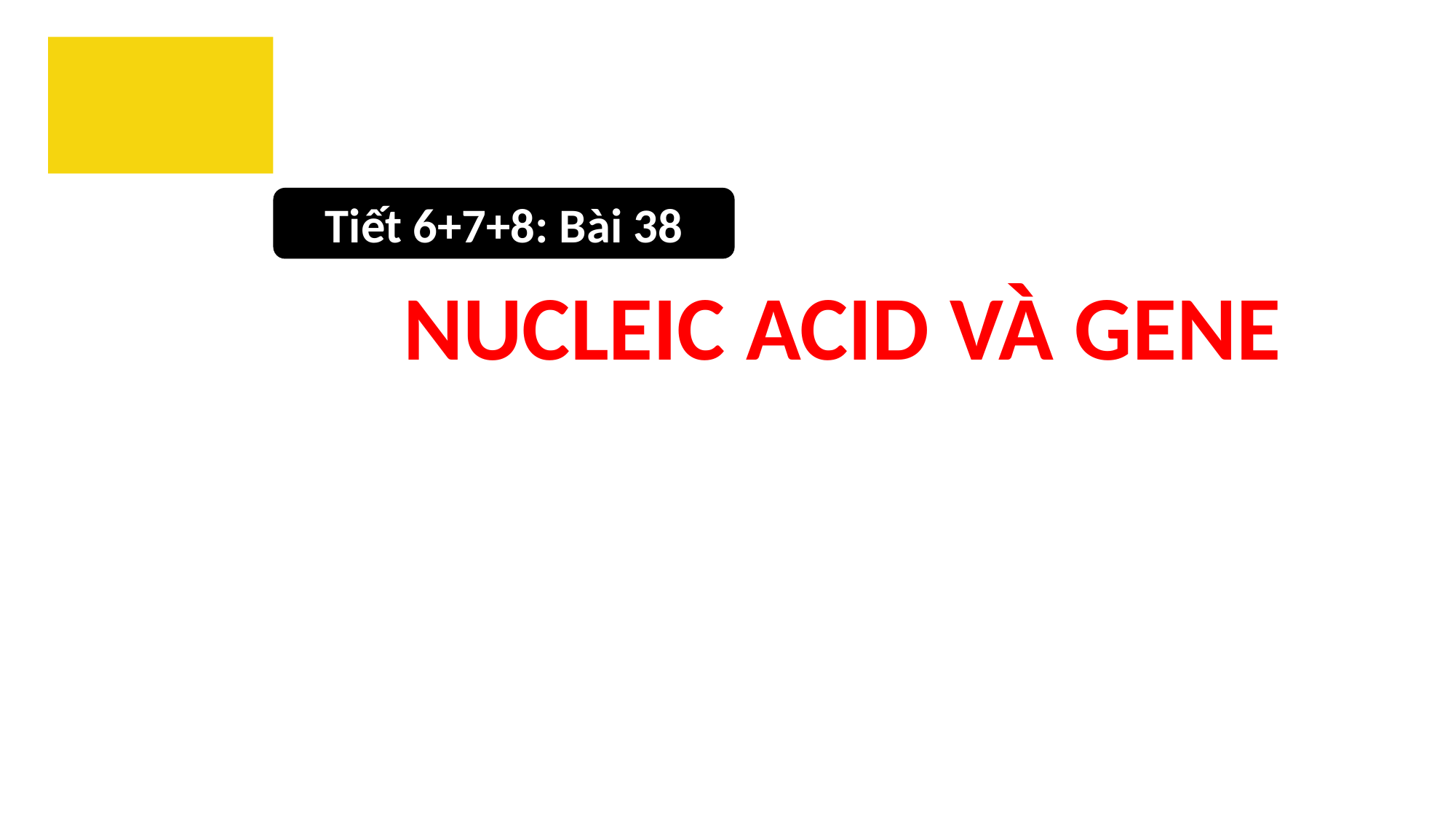

Tiết 6+7+8: Bài 38
NUCLEIC ACID VÀ GENE